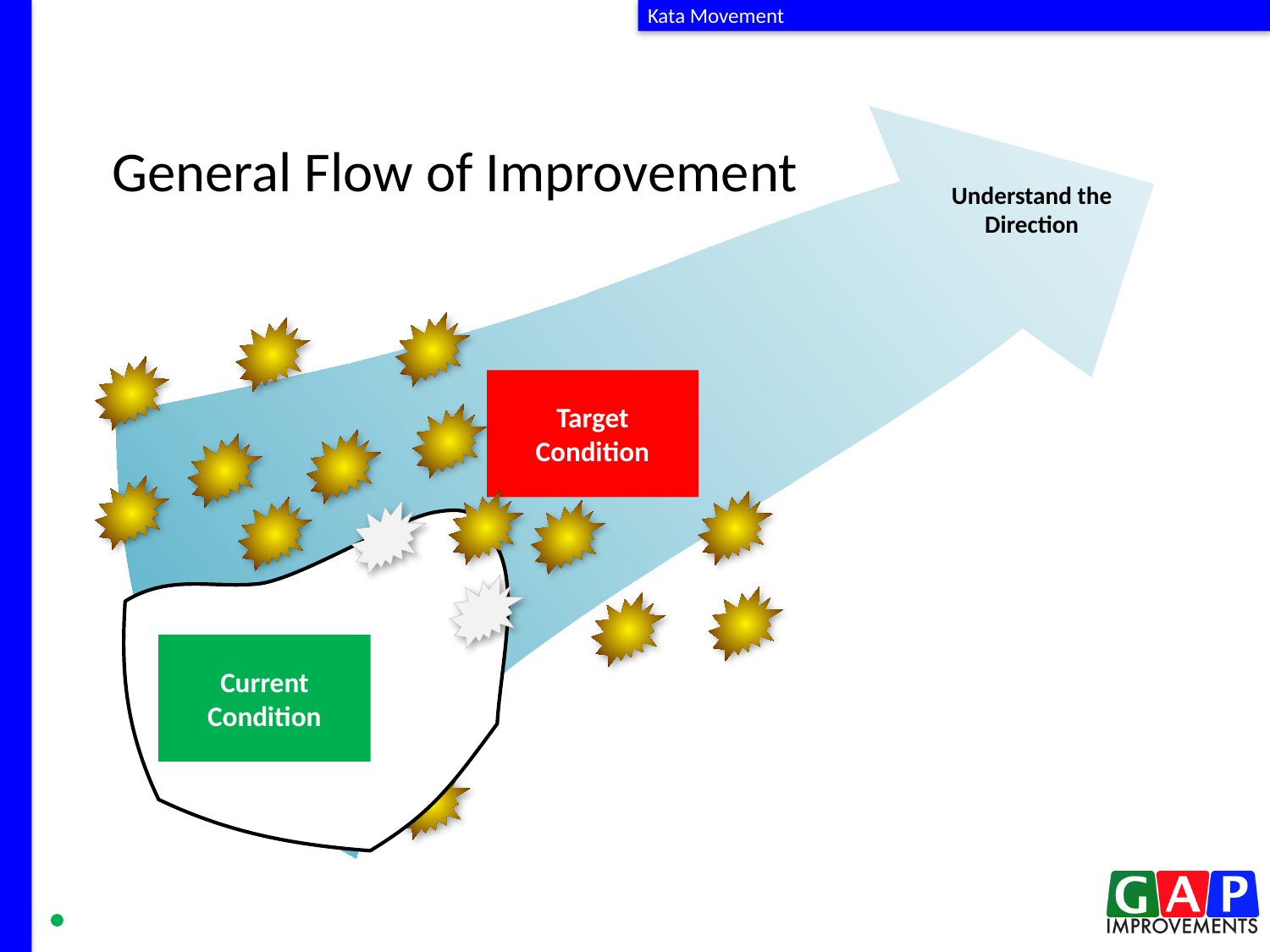

Kata Movement

# General Flow of Improvement
Understand the Direction

Target Condition

Current Condition